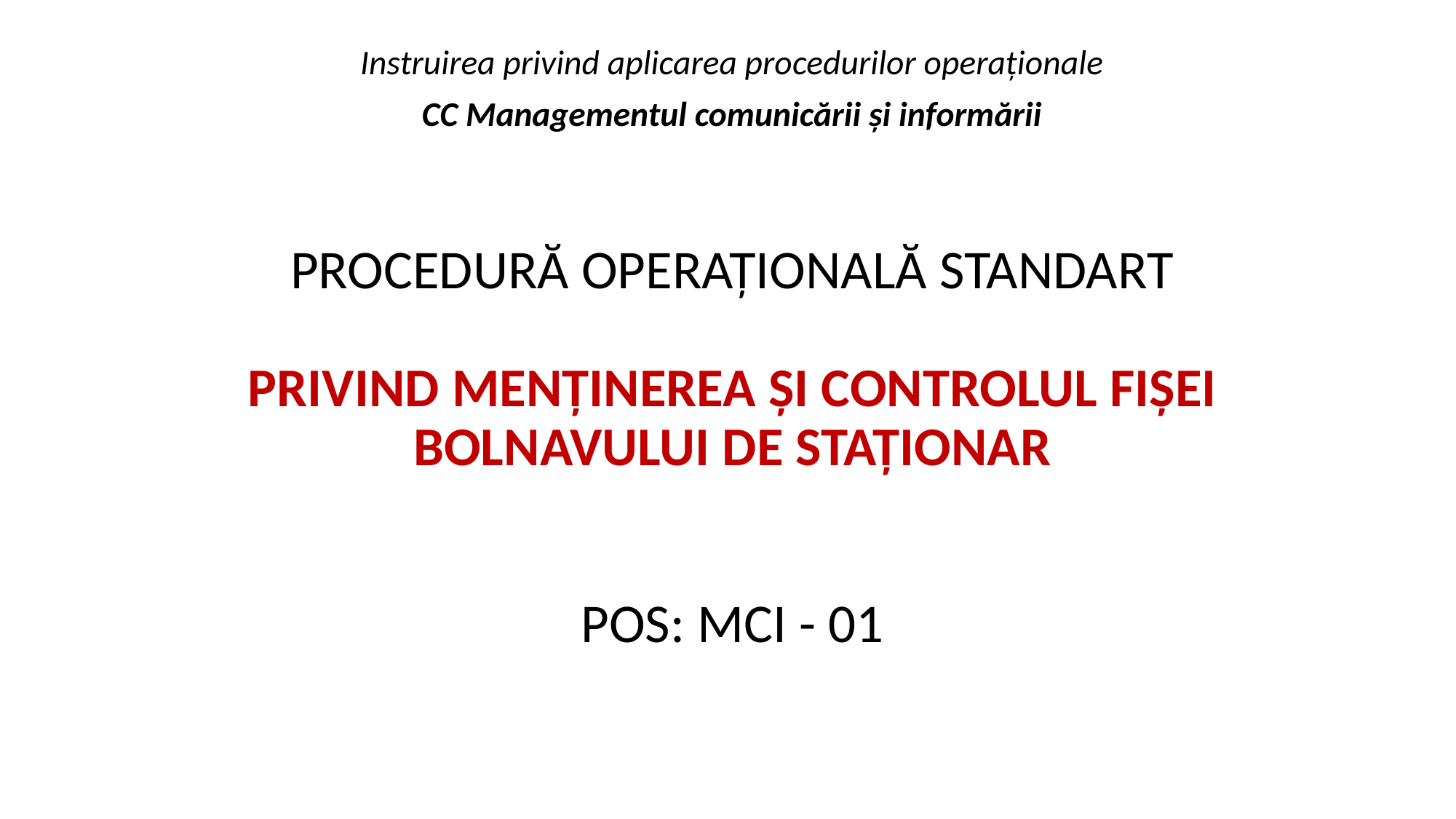

Instruirea privind aplicarea procedurilor operaționale
CC Managementul comunicării și informării

# PROCEDURĂ OPERAȚIONALĂ Standart   PRIVIND MENȚINEREA ȘI CONTROLUL FIȘEI BOLNAVULUI DE STAȚIONAR POS: MCI - 01